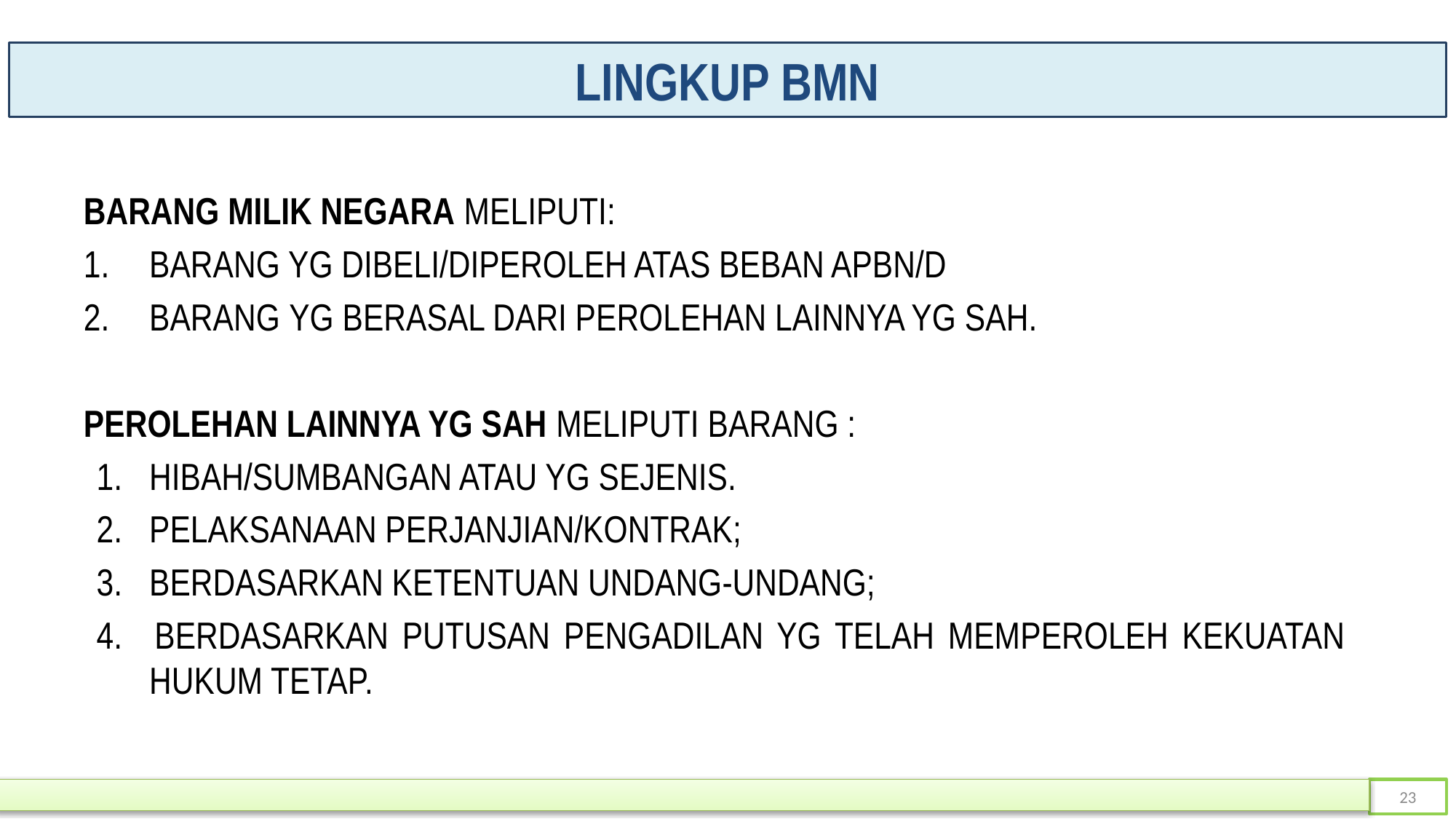

# LINGKUP BMN
BARANG MILIK NEGARA MELIPUTI:
1. 	BARANG YG DIBELI/DIPEROLEH ATAS BEBAN APBN/D
2. 	BARANG YG BERASAL DARI PEROLEHAN LAINNYA YG SAH.

PEROLEHAN LAINNYA YG SAH MELIPUTI BARANG :
1. 	HIBAH/SUMBANGAN ATAU YG SEJENIS.
2. 	PELAKSANAAN PERJANJIAN/KONTRAK;
3. 	BERDASARKAN KETENTUAN UNDANG-UNDANG;
4. 	BERDASARKAN PUTUSAN PENGADILAN YG TELAH MEMPEROLEH KEKUATAN HUKUM TETAP.

23